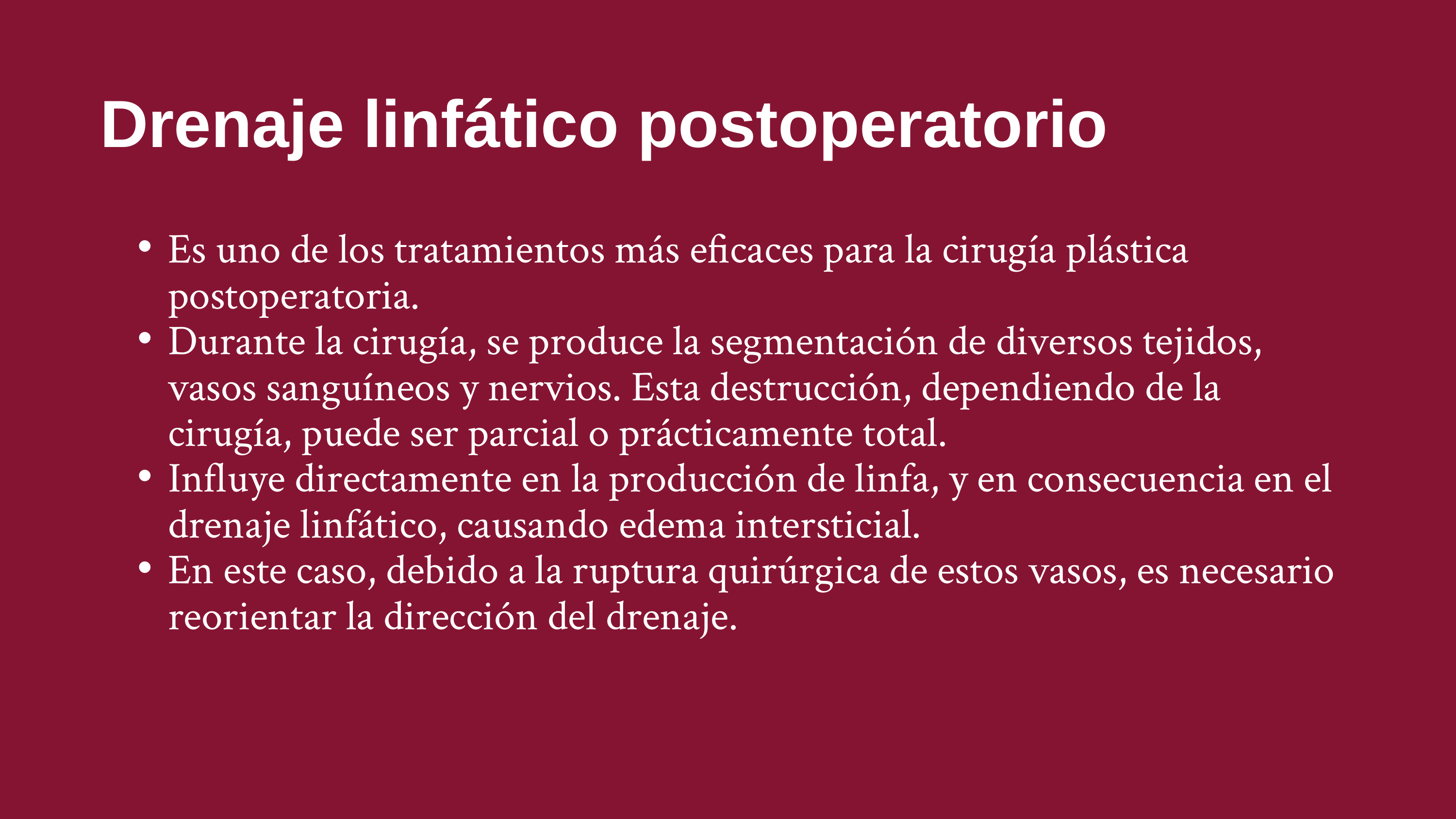

Drenaje linfático postoperatorio
Es uno de los tratamientos más eficaces para la cirugía plástica postoperatoria.
Durante la cirugía, se produce la segmentación de diversos tejidos, vasos sanguíneos y nervios. Esta destrucción, dependiendo de la cirugía, puede ser parcial o prácticamente total.
Influye directamente en la producción de linfa, y en consecuencia en el drenaje linfático, causando edema intersticial.
En este caso, debido a la ruptura quirúrgica de estos vasos, es necesario reorientar la dirección del drenaje.